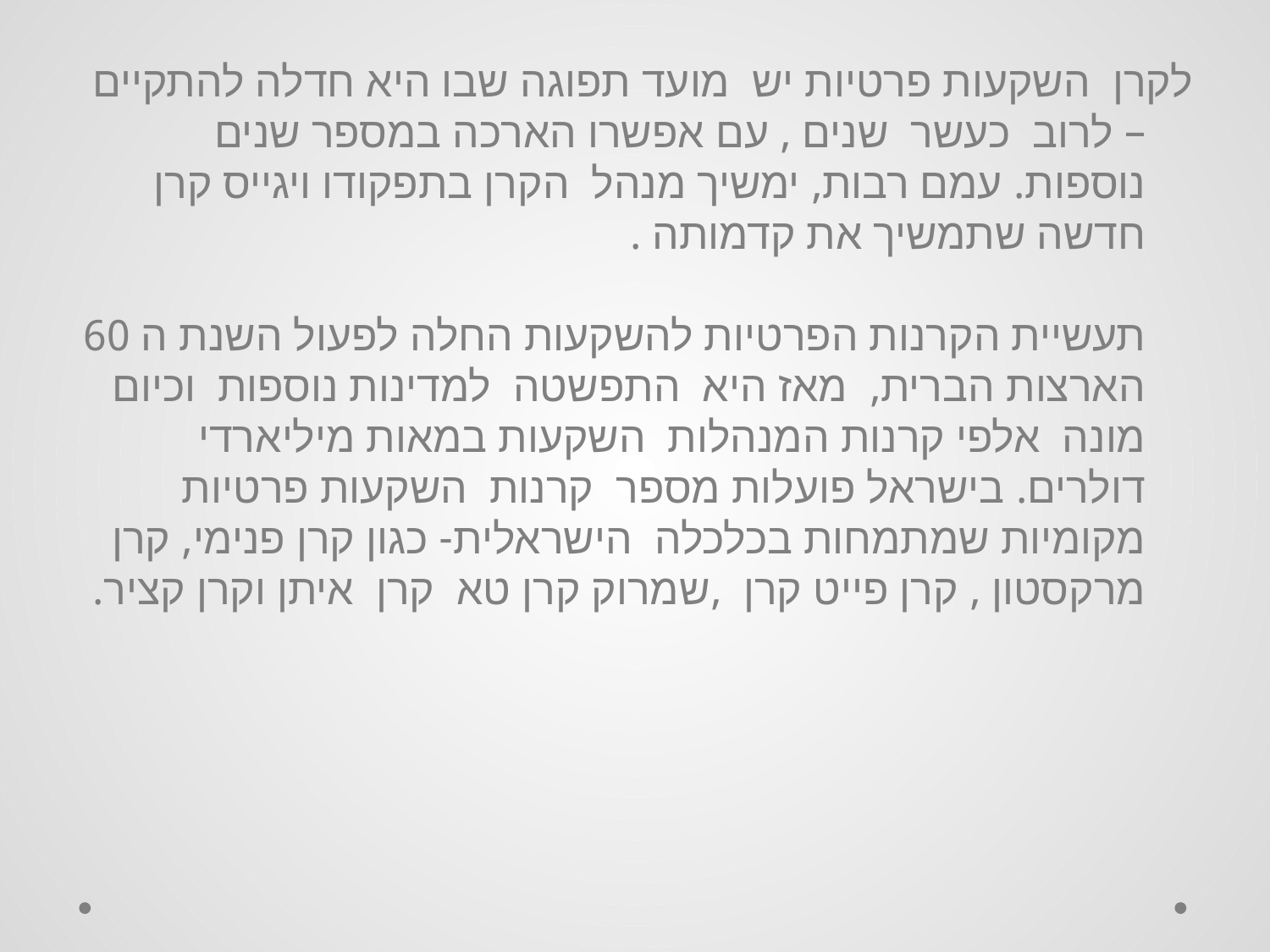

לקרן  השקעות פרטיות יש  מועד תפוגה שבו היא חדלה להתקיים – לרוב  כעשר  שנים , עם אפשרו הארכה במספר שנים  נוספות. עמם רבות, ימשיך מנהל  הקרן בתפקודו ויגייס קרן  חדשה שתמשיך את קדמותה .
תעשיית הקרנות הפרטיות להשקעות החלה לפעול השנת ה 60 הארצות הברית,  מאז היא  התפשטה  למדינות נוספות  וכיום מונה  אלפי קרנות המנהלות  השקעות במאות מיליארדי דולרים. בישראל פועלות מספר  קרנות  השקעות פרטיות מקומיות שמתמחות בכלכלה  הישראלית- כגון קרן פנימי, קרן מרקסטון , קרן פייט קרן  ,שמרוק קרן טא  קרן  איתן וקרן קציר.